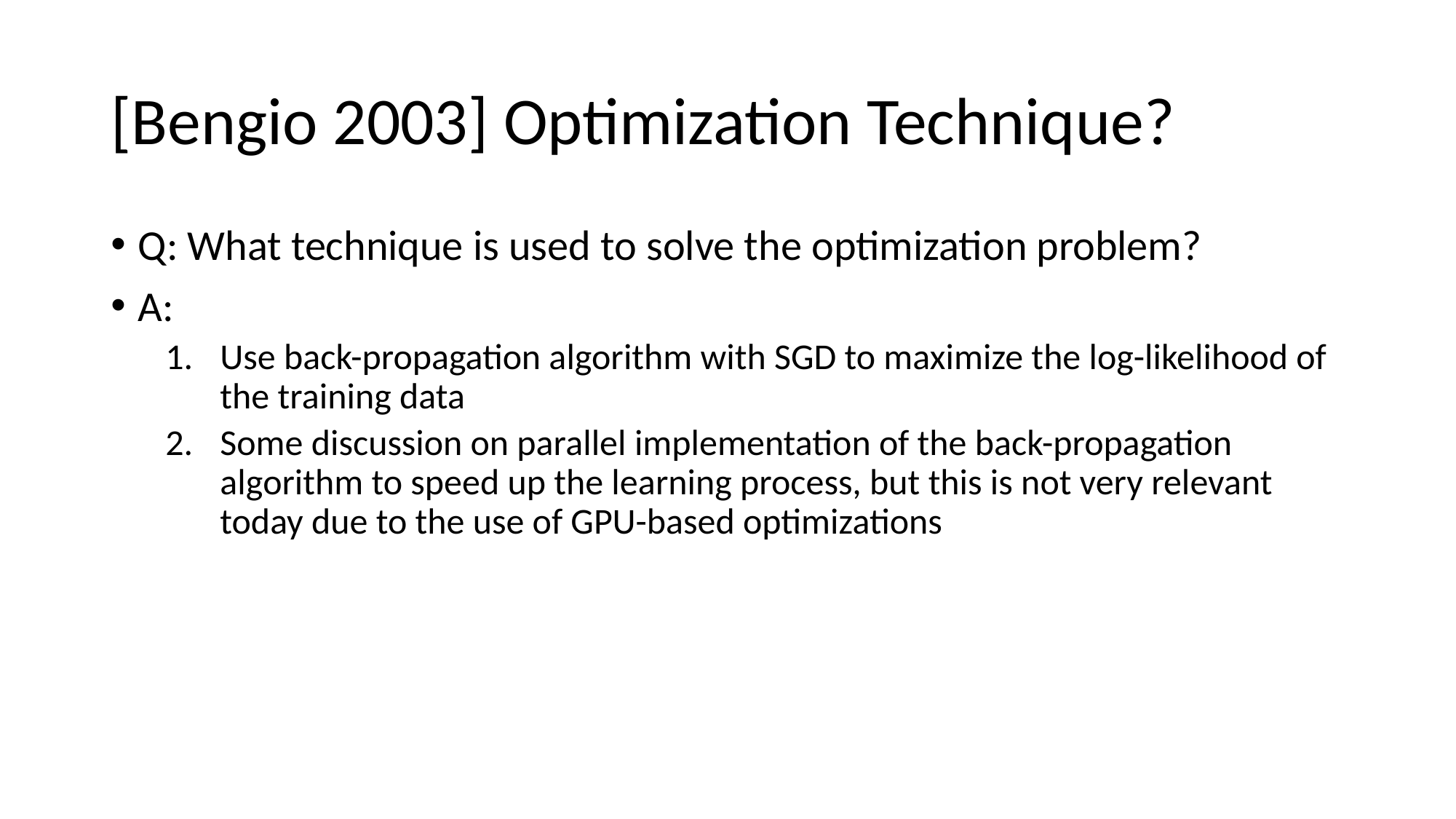

# [Bengio 2003] Optimization Technique?
Q: What technique is used to solve the optimization problem?
A:
Use back-propagation algorithm with SGD to maximize the log-likelihood of the training data
Some discussion on parallel implementation of the back-propagation algorithm to speed up the learning process, but this is not very relevant today due to the use of GPU-based optimizations